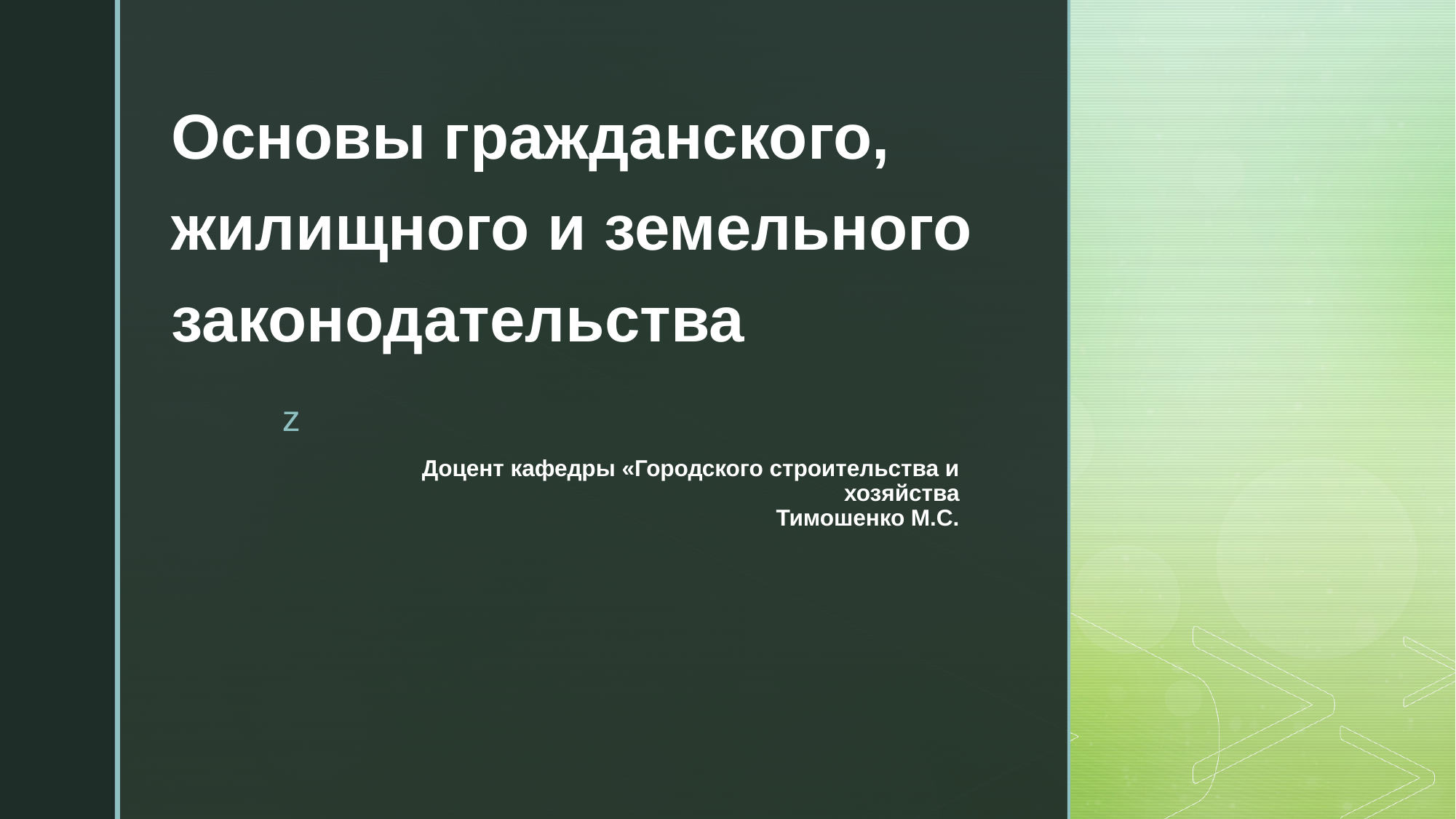

Основы гражданского, жилищного и земельного законодательства

# Доцент кафедры «Городского строительства и хозяйства Тимошенко М.С.